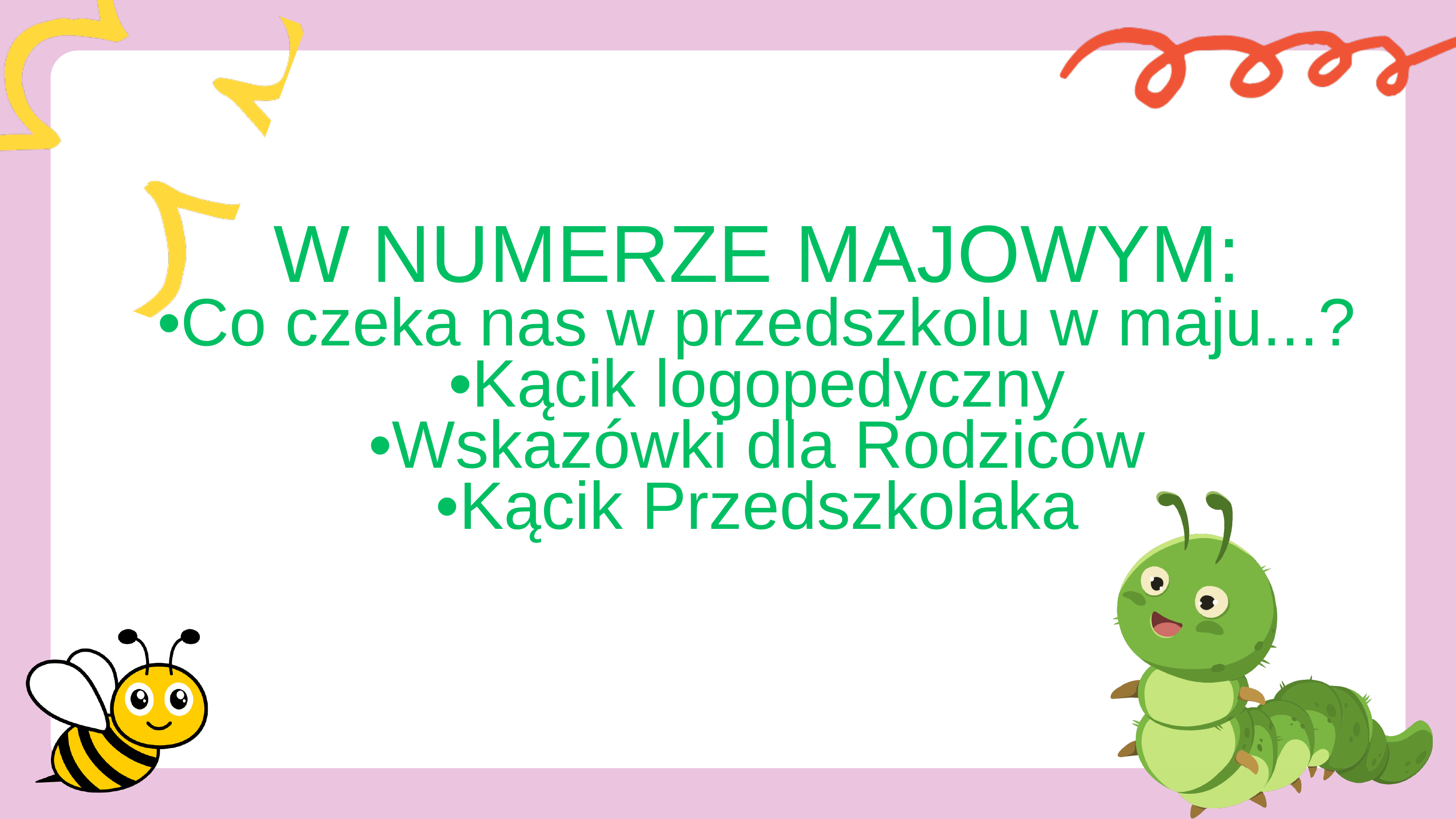

W NUMERZE MAJOWYM:
•Co czeka nas w przedszkolu w maju...?
•Kącik logopedyczny
•Wskazówki dla Rodziców
•Kącik Przedszkolaka